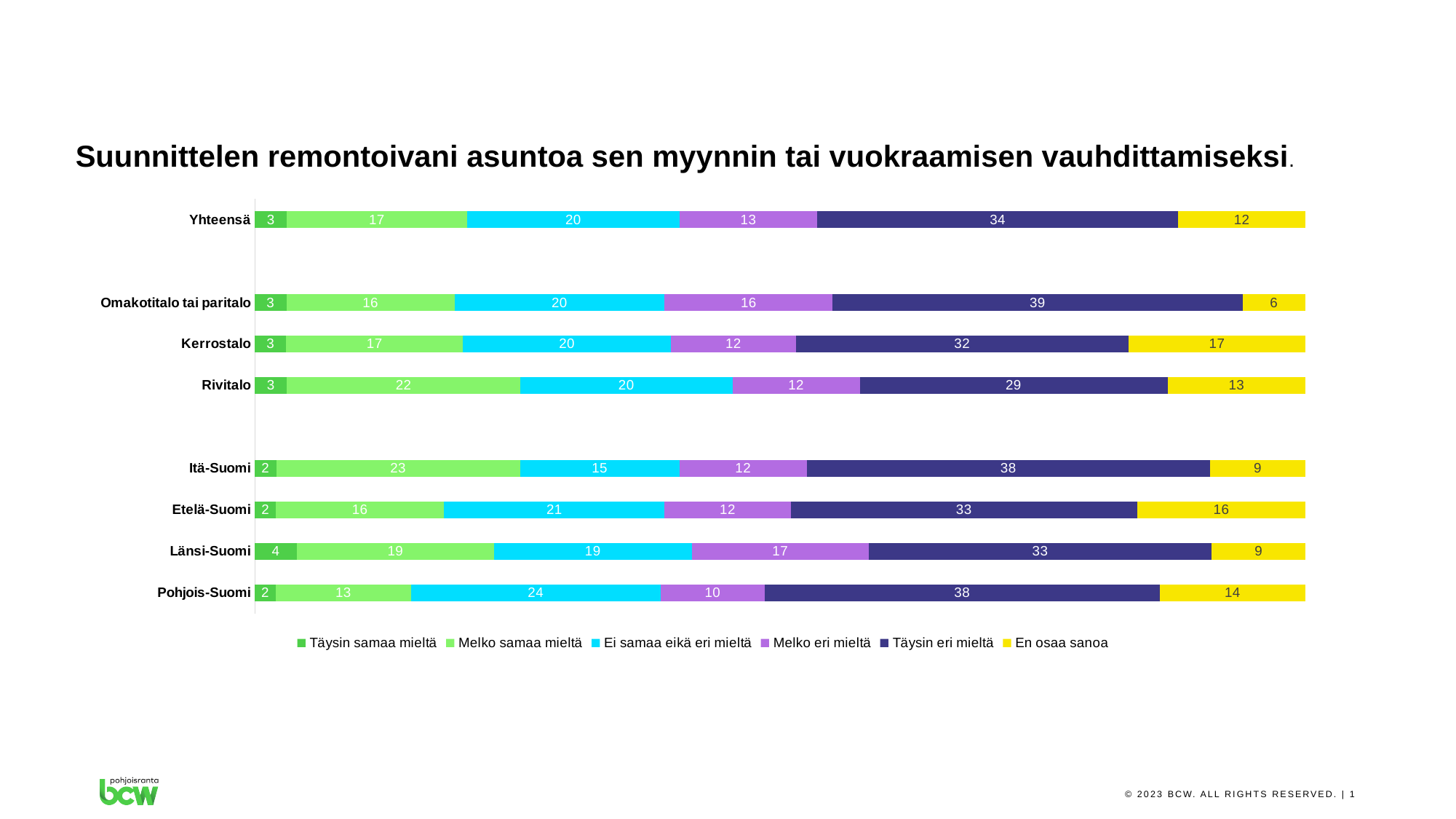

Suunnittelen remontoivani asuntoa sen myynnin tai vuokraamisen vauhdittamiseksi.

### Chart

| Category | Täysin samaa mieltä | Melko samaa mieltä | Ei samaa eikä eri mieltä | Melko eri mieltä | Täysin eri mieltä | En osaa sanoa |
|---|---|---|---|---|---|---|
| Yhteensä | 3.0 | 17.0 | 20.0 | 13.0 | 34.0 | 12.0 |
|  | None | None | None | None | None | None |
| Omakotitalo tai paritalo | 3.0 | 16.0 | 20.0 | 16.0 | 39.0 | 6.0 |
| Kerrostalo | 3.0 | 17.0 | 20.0 | 12.0 | 32.0 | 17.0 |
| Rivitalo | 3.0 | 22.0 | 20.0 | 12.0 | 29.0 | 13.0 |
|  | None | None | None | None | None | None |
| Itä-Suomi | 2.0 | 23.0 | 15.0 | 12.0 | 38.0 | 9.0 |
| Etelä-Suomi | 2.0 | 16.0 | 21.0 | 12.0 | 33.0 | 16.0 |
| Länsi-Suomi | 4.0 | 19.0 | 19.0 | 17.0 | 33.0 | 9.0 |
| Pohjois-Suomi | 2.0 | 13.0 | 24.0 | 10.0 | 38.0 | 14.0 |